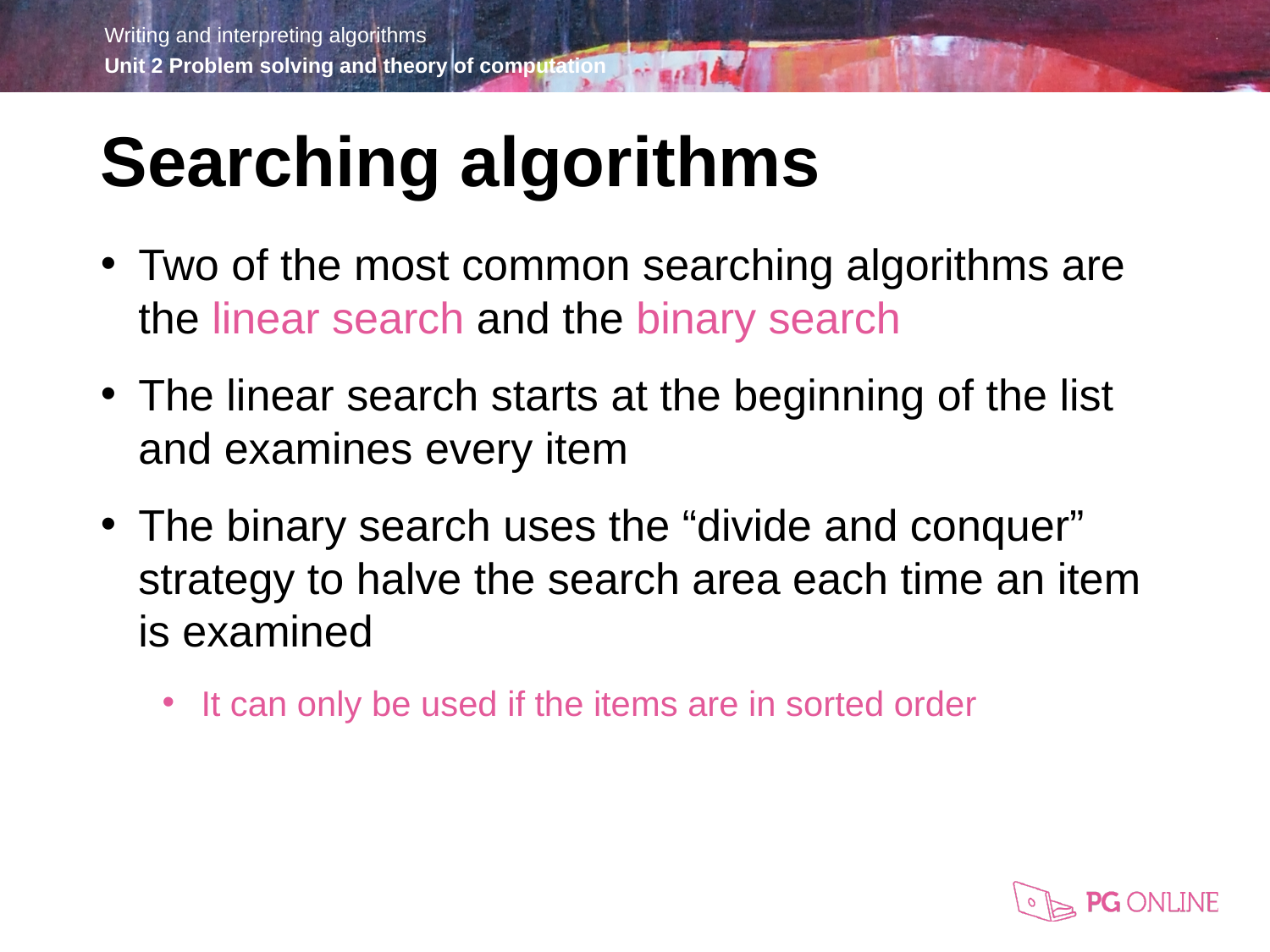

Searching algorithms
Two of the most common searching algorithms are the linear search and the binary search
The linear search starts at the beginning of the list and examines every item
The binary search uses the “divide and conquer” strategy to halve the search area each time an item is examined
It can only be used if the items are in sorted order